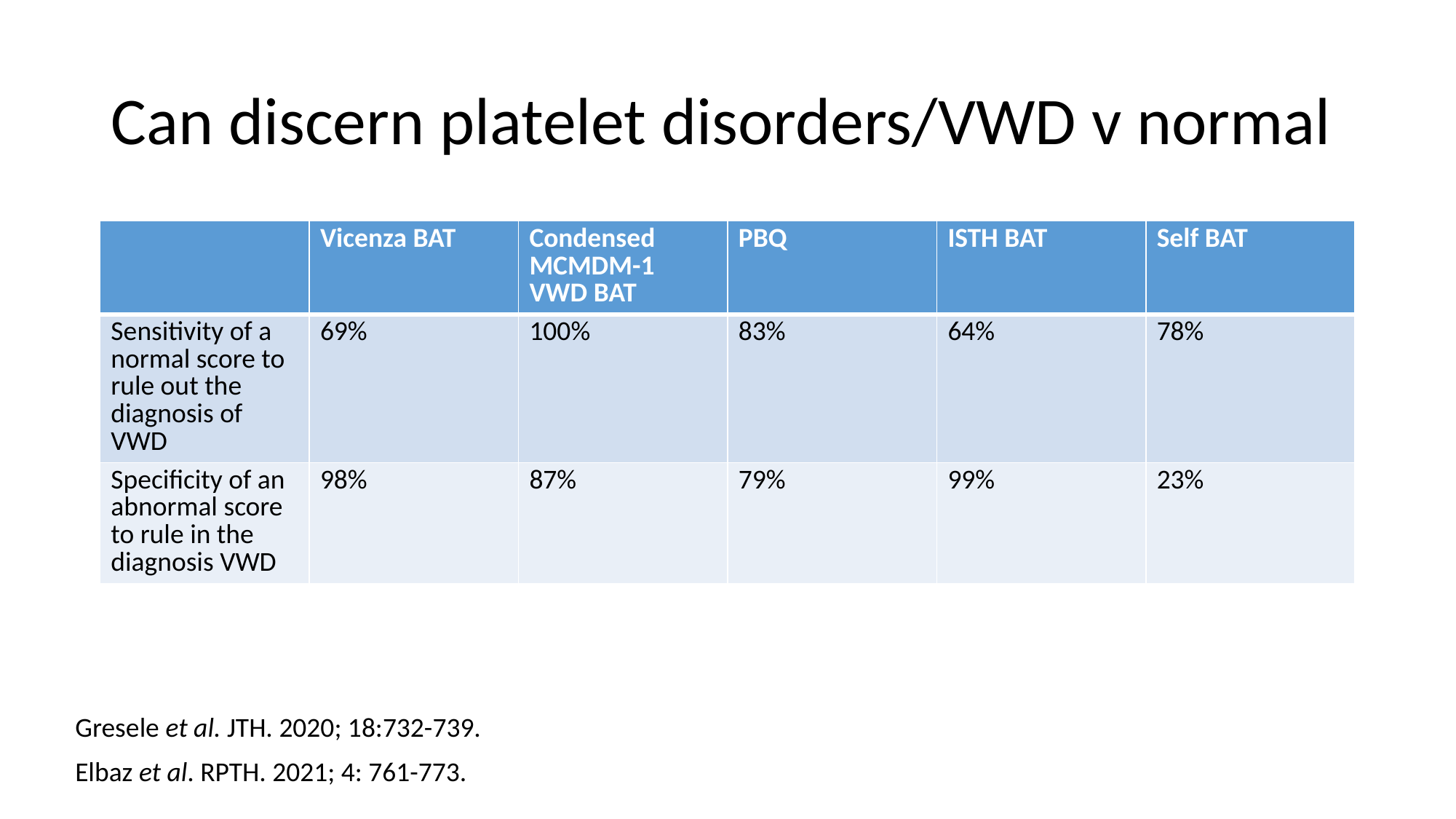

# Can discern platelet disorders/VWD v normal
|  | Vicenza BAT | Condensed MCMDM-1 VWD BAT | PBQ | ISTH BAT | Self BAT |
| --- | --- | --- | --- | --- | --- |
| Sensitivity of a normal score to rule out the diagnosis of VWD | 69% | 100% | 83% | 64% | 78% |
| Specificity of an abnormal score to rule in the diagnosis VWD | 98% | 87% | 79% | 99% | 23% |
Gresele et al. JTH. 2020; 18:732-739.
Elbaz et al. RPTH. 2021; 4: 761-773.